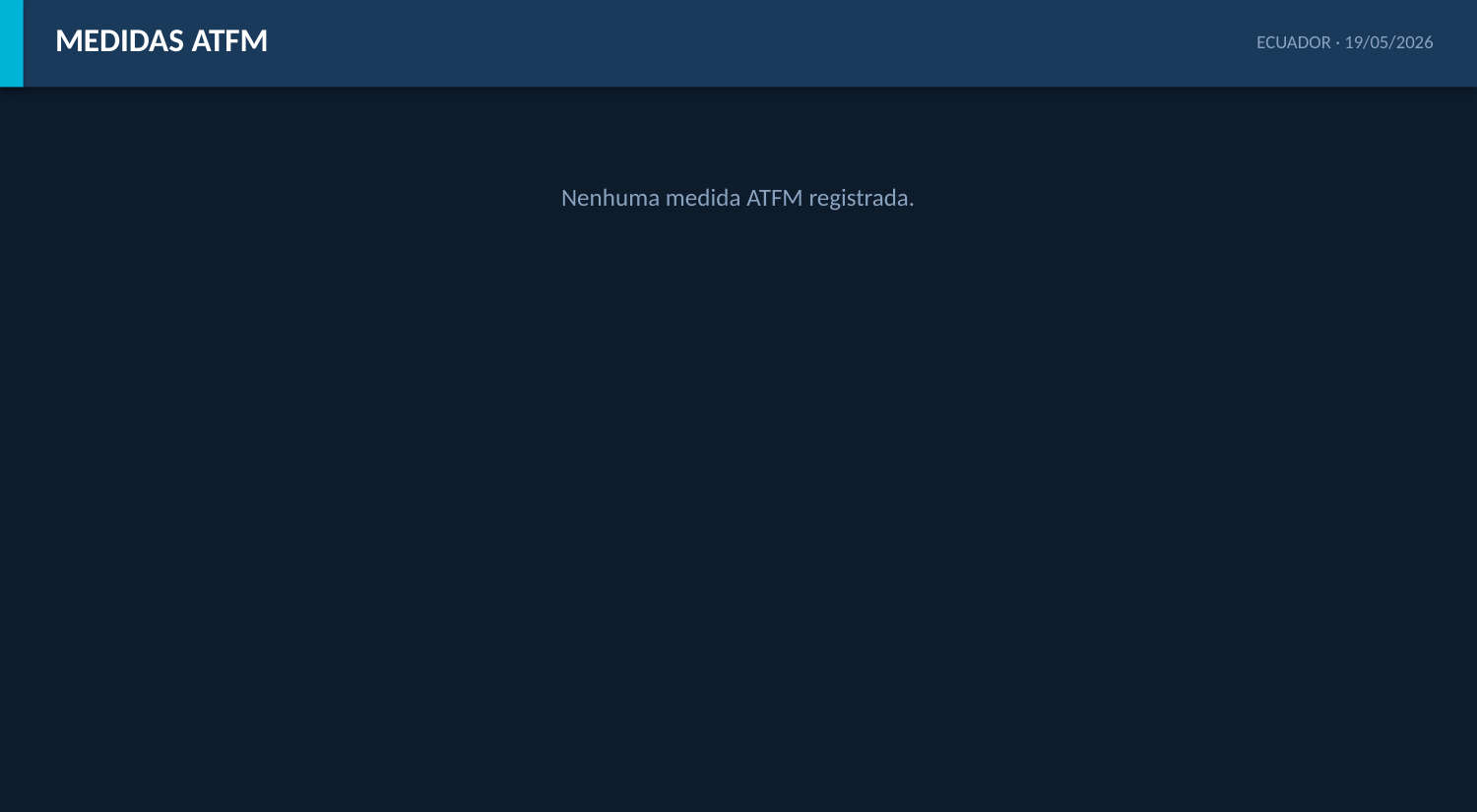

MEDIDAS ATFM
ECUADOR · 19/05/2026
Nenhuma medida ATFM registrada.